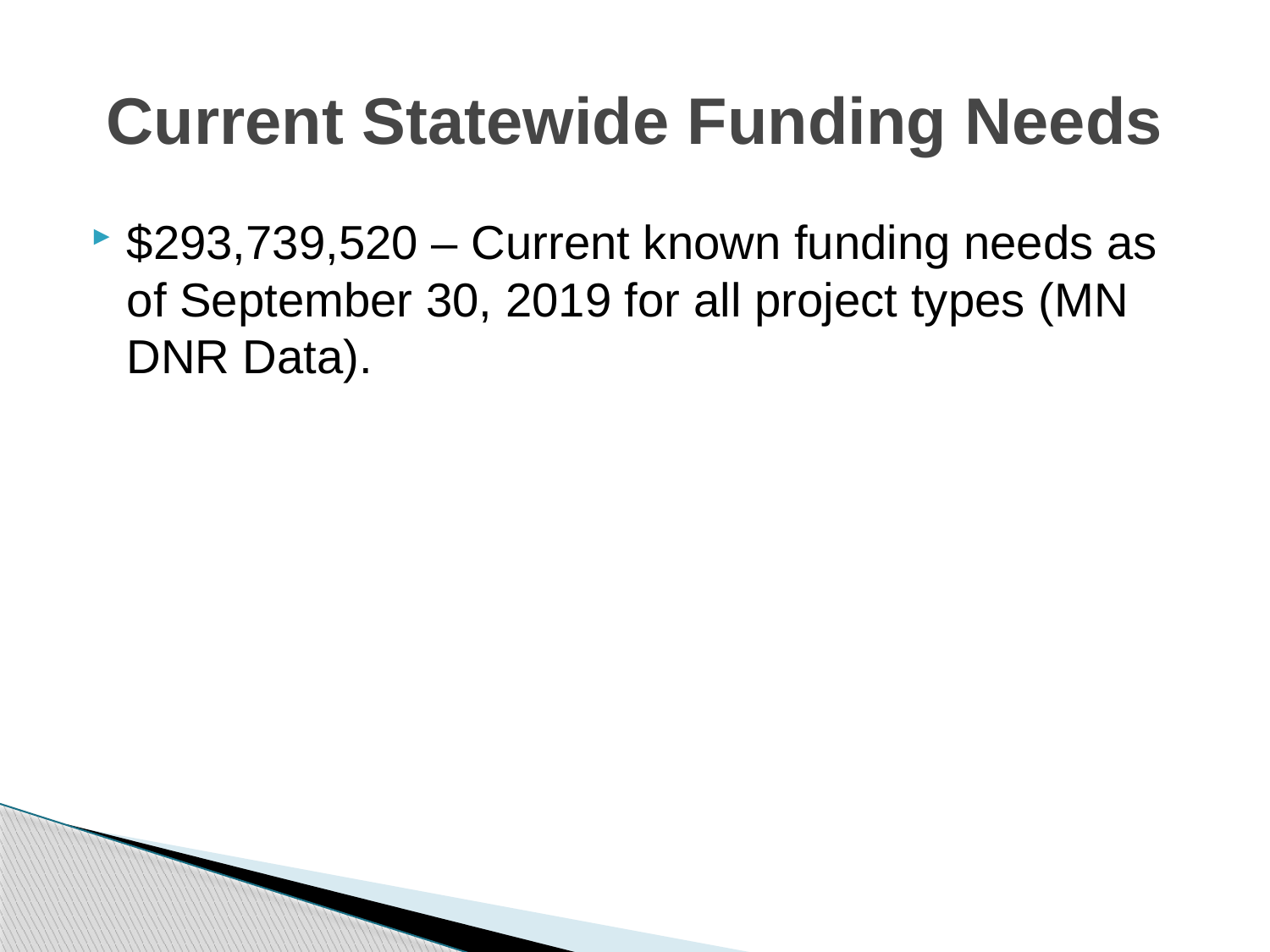

# Current Statewide Funding Needs
$293,739,520 – Current known funding needs as of September 30, 2019 for all project types (MN DNR Data).